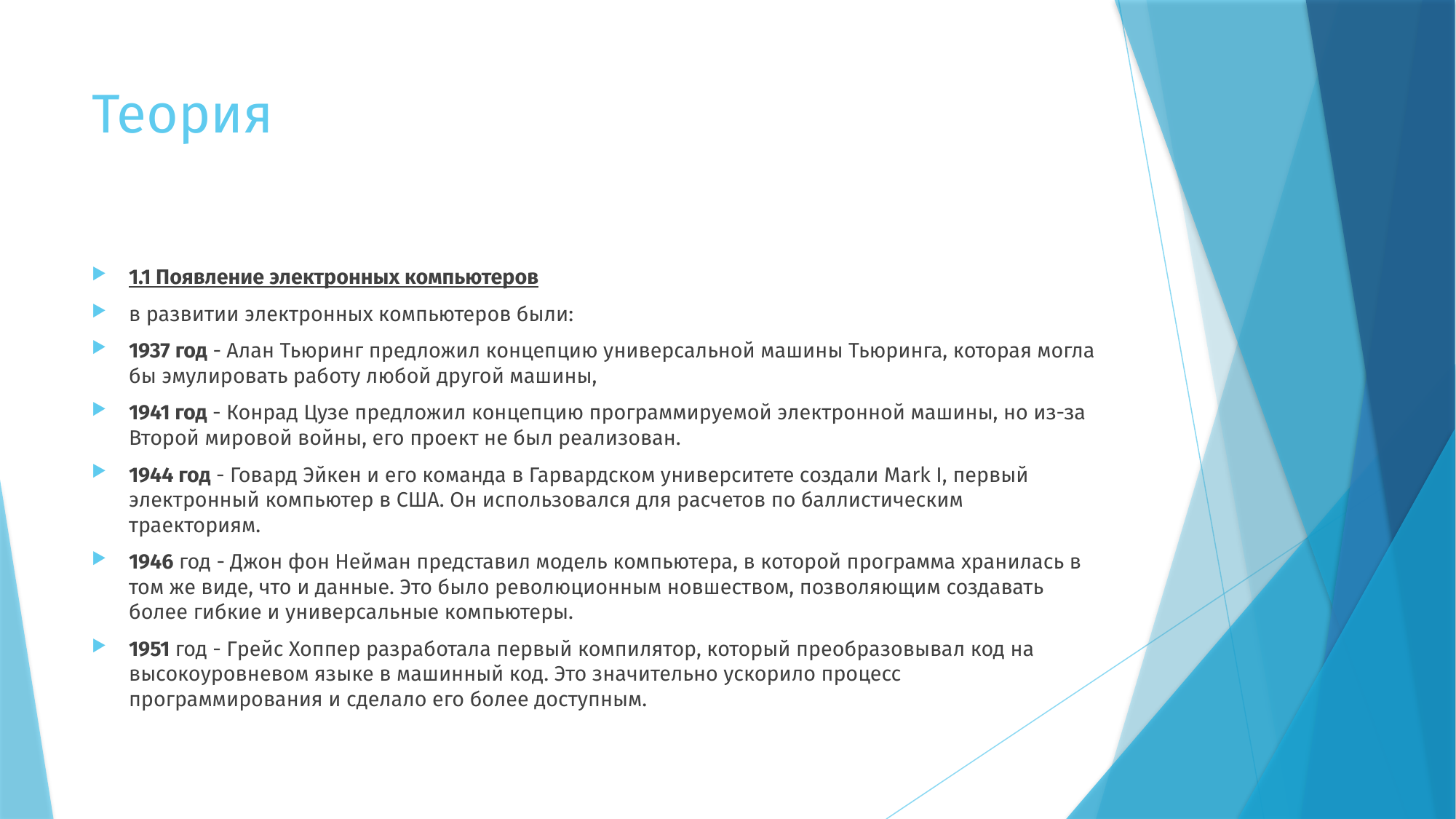

# Теория
1.1 Появление электронных компьютеров
в развитии электронных компьютеров были:
1937 год - Алан Тьюринг предложил концепцию универсальной машины Тьюринга, которая могла бы эмулировать работу любой другой машины,
1941 год - Конрад Цузе предложил концепцию программируемой электронной машины, но из-за Второй мировой войны, его проект не был реализован.
1944 год - Говард Эйкен и его команда в Гарвардском университете создали Mark I, первый электронный компьютер в США. Он использовался для расчетов по баллистическим траекториям.
1946 год - Джон фон Нейман представил модель компьютера, в которой программа хранилась в том же виде, что и данные. Это было революционным новшеством, позволяющим создавать более гибкие и универсальные компьютеры.
1951 год - Грейс Хоппер разработала первый компилятор, который преобразовывал код на высокоуровневом языке в машинный код. Это значительно ускорило процесс программирования и сделало его более доступным.